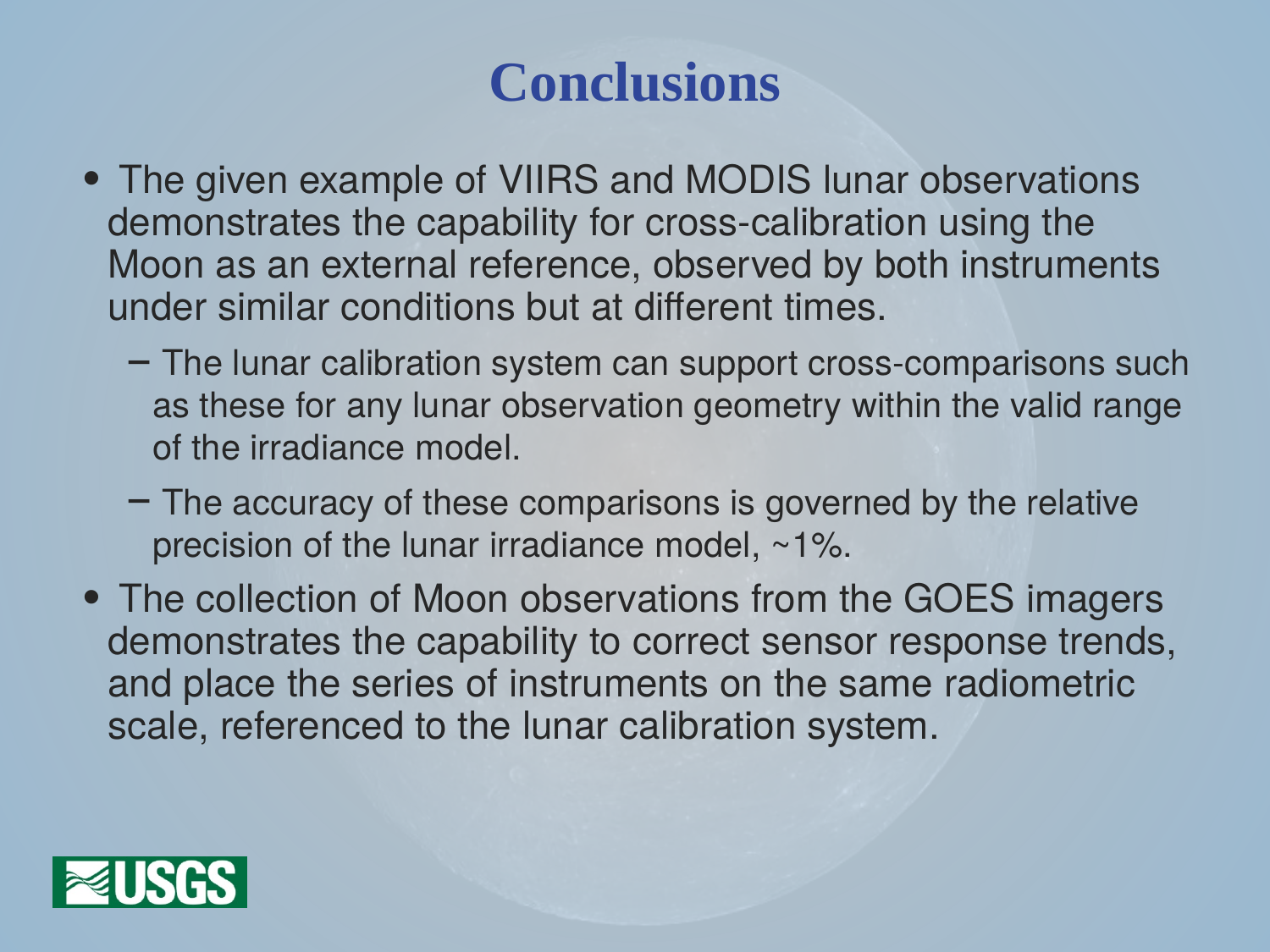

# Conclusions
 The given example of VIIRS and MODIS lunar observations demonstrates the capability for cross-calibration using the Moon as an external reference, observed by both instruments under similar conditions but at different times.
 The lunar calibration system can support cross-comparisons such as these for any lunar observation geometry within the valid range of the irradiance model.
 The accuracy of these comparisons is governed by the relative precision of the lunar irradiance model, ~1%.
 The collection of Moon observations from the GOES imagers demonstrates the capability to correct sensor response trends, and place the series of instruments on the same radiometric scale, referenced to the lunar calibration system.